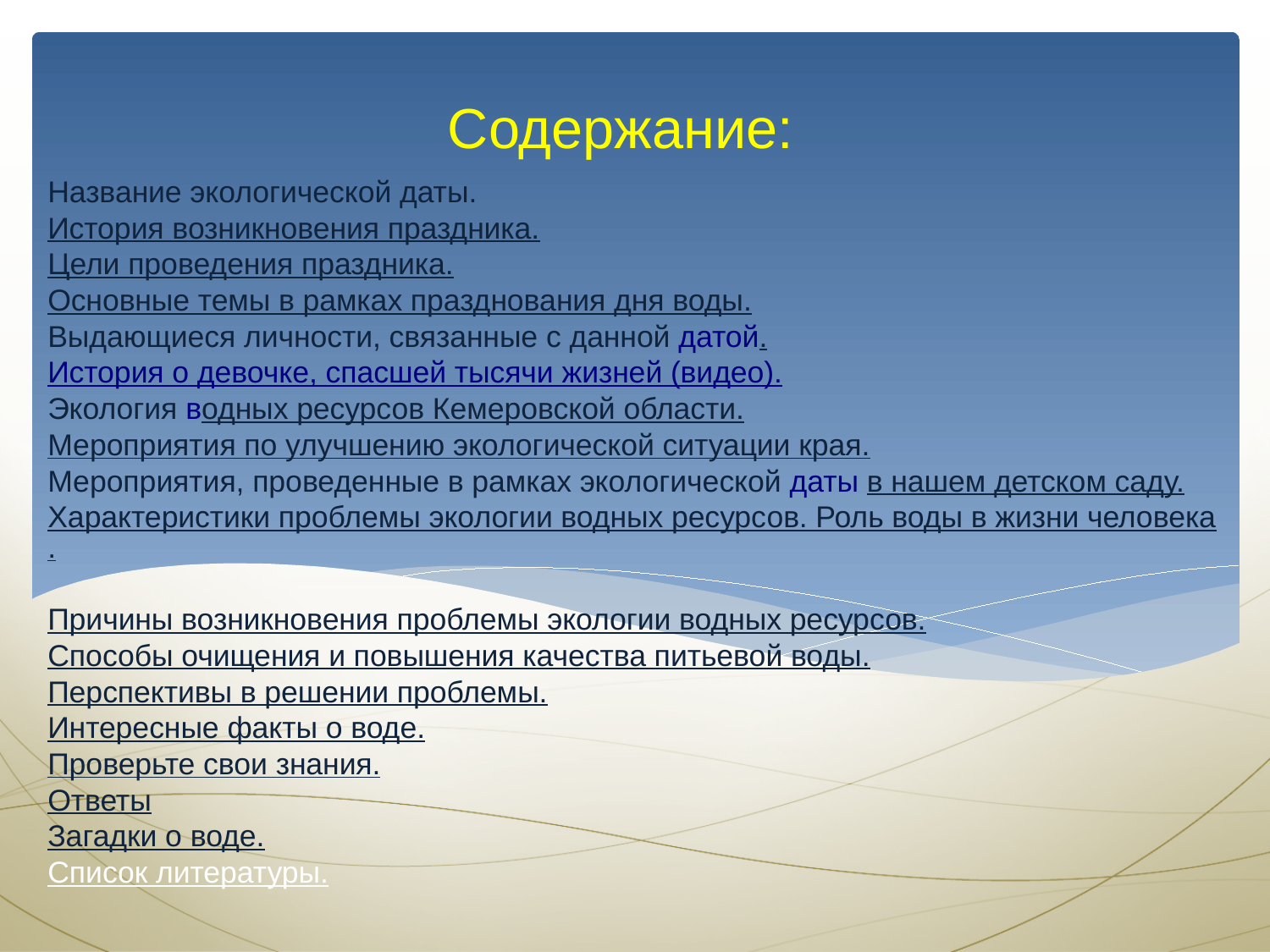

Содержание:
# Название экологической даты. История возникновения праздника. Цели проведения праздника. Основные темы в рамках празднования дня воды. Выдающиеся личности, связанные с данной датой. История о девочке, спасшей тысячи жизней (видео). Экология водных ресурсов Кемеровской области. Мероприятия по улучшению экологической ситуации края. Мероприятия, проведенные в рамках экологической даты в нашем детском саду. Характеристики проблемы экологии водных ресурсов. Роль воды в жизни человека. Причины возникновения проблемы экологии водных ресурсов. Способы очищения и повышения качества питьевой воды. Перспективы в решении проблемы. Интересные факты о воде. Проверьте свои знания. Ответы Загадки о воде. Список литературы.